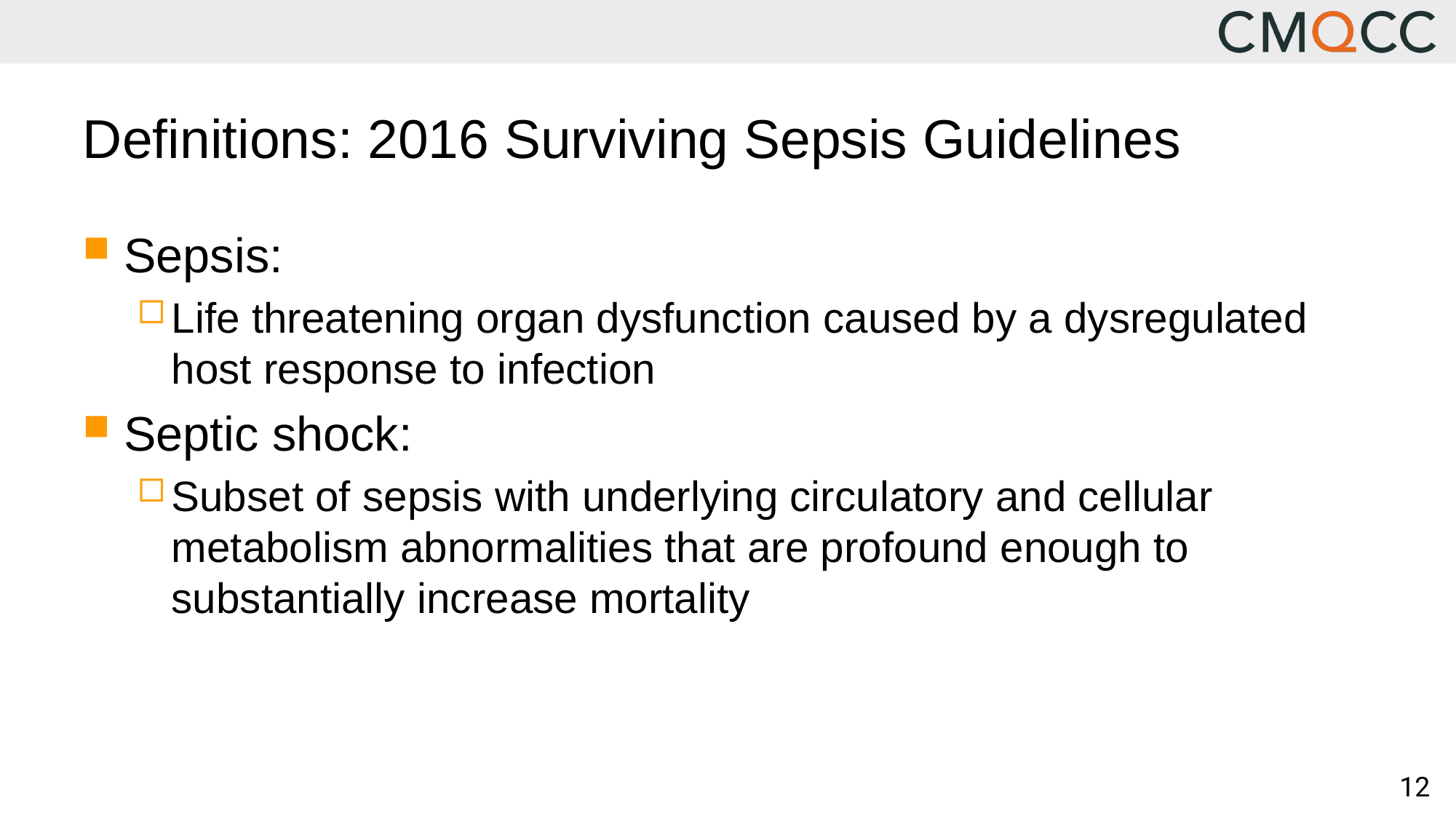

# Definitions: 2016 Surviving Sepsis Guidelines
Sepsis:
Life threatening organ dysfunction caused by a dysregulated host response to infection
Septic shock:
Subset of sepsis with underlying circulatory and cellular metabolism abnormalities that are profound enough to substantially increase mortality